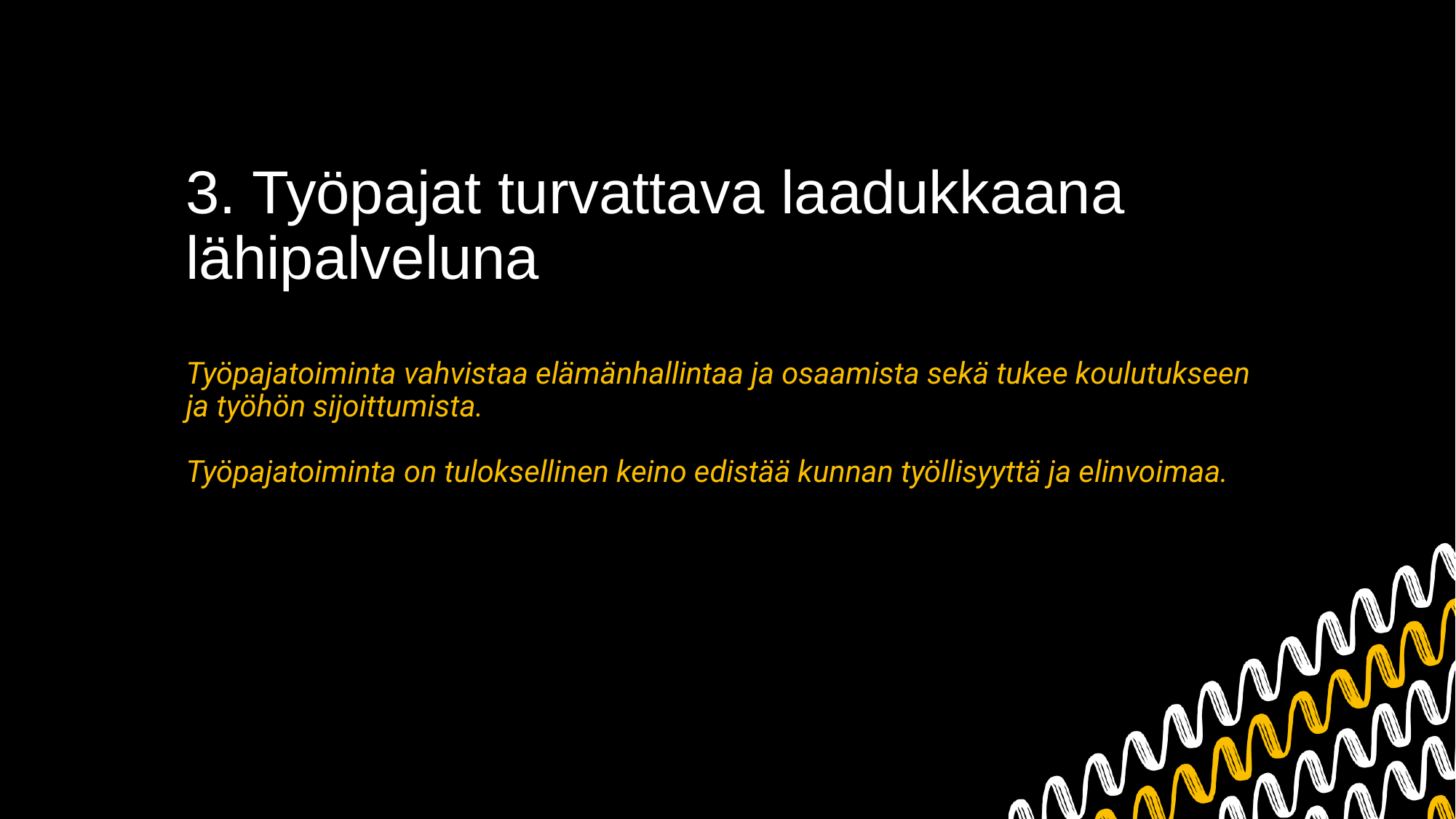

# 3. Työpajat turvattava laadukkaana lähipalveluna Työpajatoiminta vahvistaa elämänhallintaa ja osaamista sekä tukee koulutukseen ja työhön sijoittumista. Työpajatoiminta on tuloksellinen keino edistää kunnan työllisyyttä ja elinvoimaa.